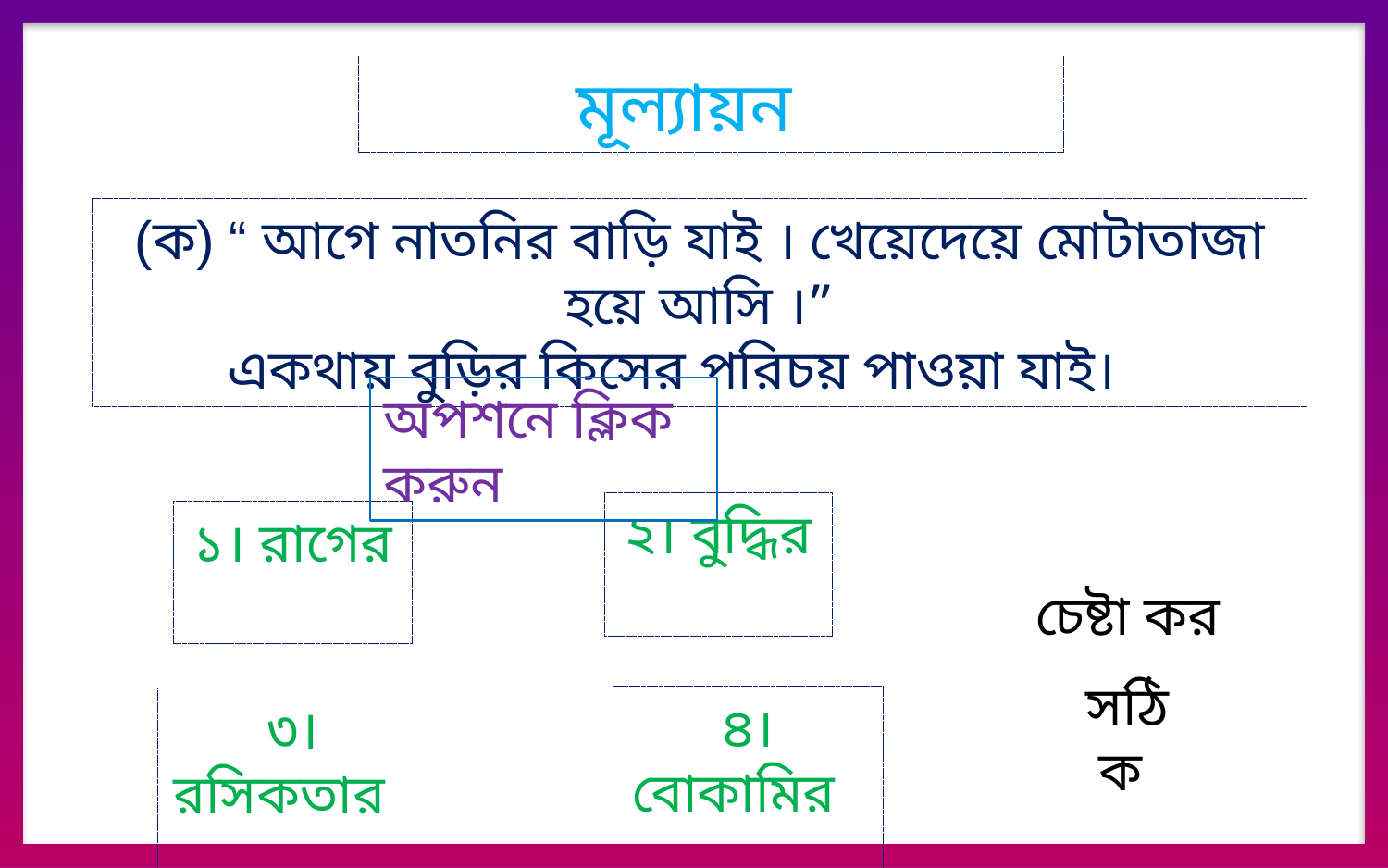

মূল্যায়ন
(ক) “ আগে নাতনির বাড়ি যাই । খেয়েদেয়ে মোটাতাজা হয়ে আসি ।”
একথায় বুড়ির কিসের পরিচয় পাওয়া যাই।
অপশনে ক্লিক করুন
২। বুদ্ধির
১। রাগের
চেষ্টা কর
সঠিক
৪। বোকামির
৩। রসিকতার